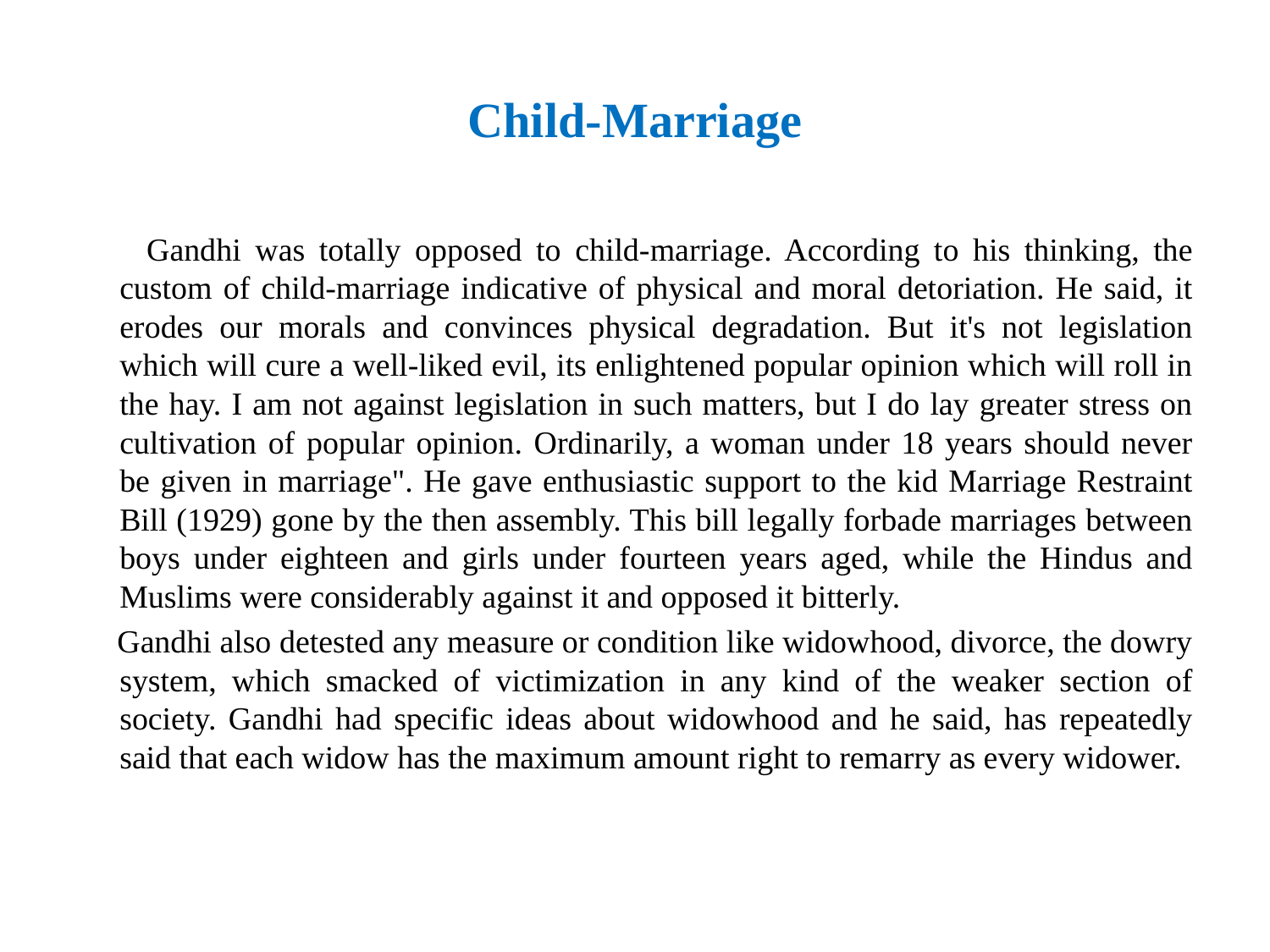

# Child-Marriage
     Gandhi was totally opposed to child-marriage. According to his thinking, the custom of child-marriage indicative of physical and moral detoriation. He said, it erodes our morals and convinces physical degradation. But it's not legislation which will cure a well-liked evil, its enlightened popular opinion which will roll in the hay. I am not against legislation in such matters, but I do lay greater stress on cultivation of popular opinion. Ordinarily, a woman under 18 years should never be given in marriage". He gave enthusiastic support to the kid Marriage Restraint Bill (1929) gone by the then assembly. This bill legally forbade marriages between boys under eighteen and girls under fourteen years aged, while the Hindus and Muslims were considerably against it and opposed it bitterly.
     Gandhi also detested any measure or condition like widowhood, divorce, the dowry system, which smacked of victimization in any kind of the weaker section of society. Gandhi had specific ideas about widowhood and he said, has repeatedly said that each widow has the maximum amount right to remarry as every widower.